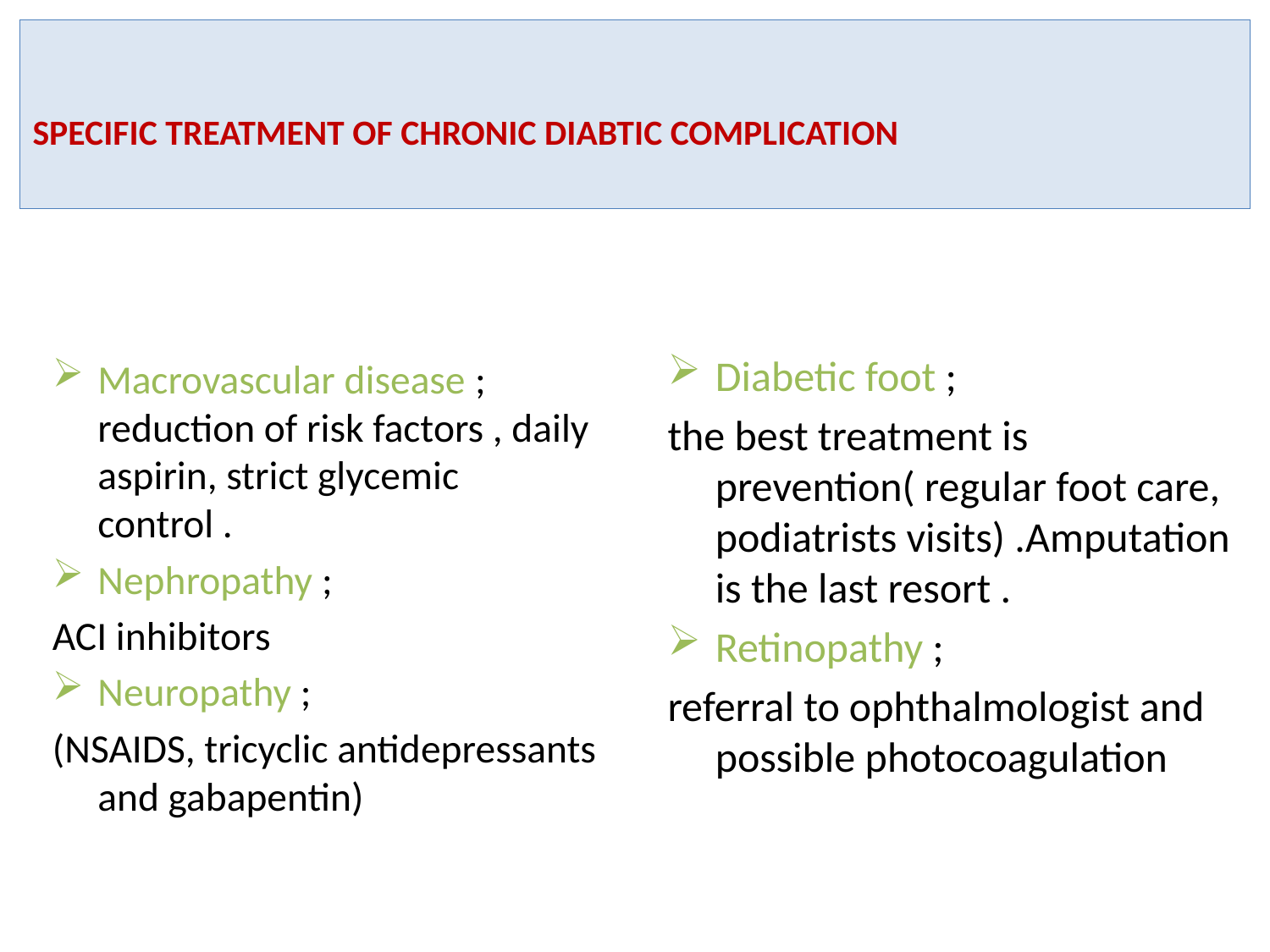

SPECIFIC TREATMENT OF CHRONIC DIABTIC COMPLICATION

Diabetic foot ;
the best treatment is prevention( regular foot care, podiatrists visits) .Amputation is the last resort .
Retinopathy ;
referral to ophthalmologist and possible photocoagulation
Macrovascular disease ; reduction of risk factors , daily aspirin, strict glycemic control .
Nephropathy ;
ACI inhibitors
Neuropathy ;
(NSAIDS, tricyclic antidepressants and gabapentin)